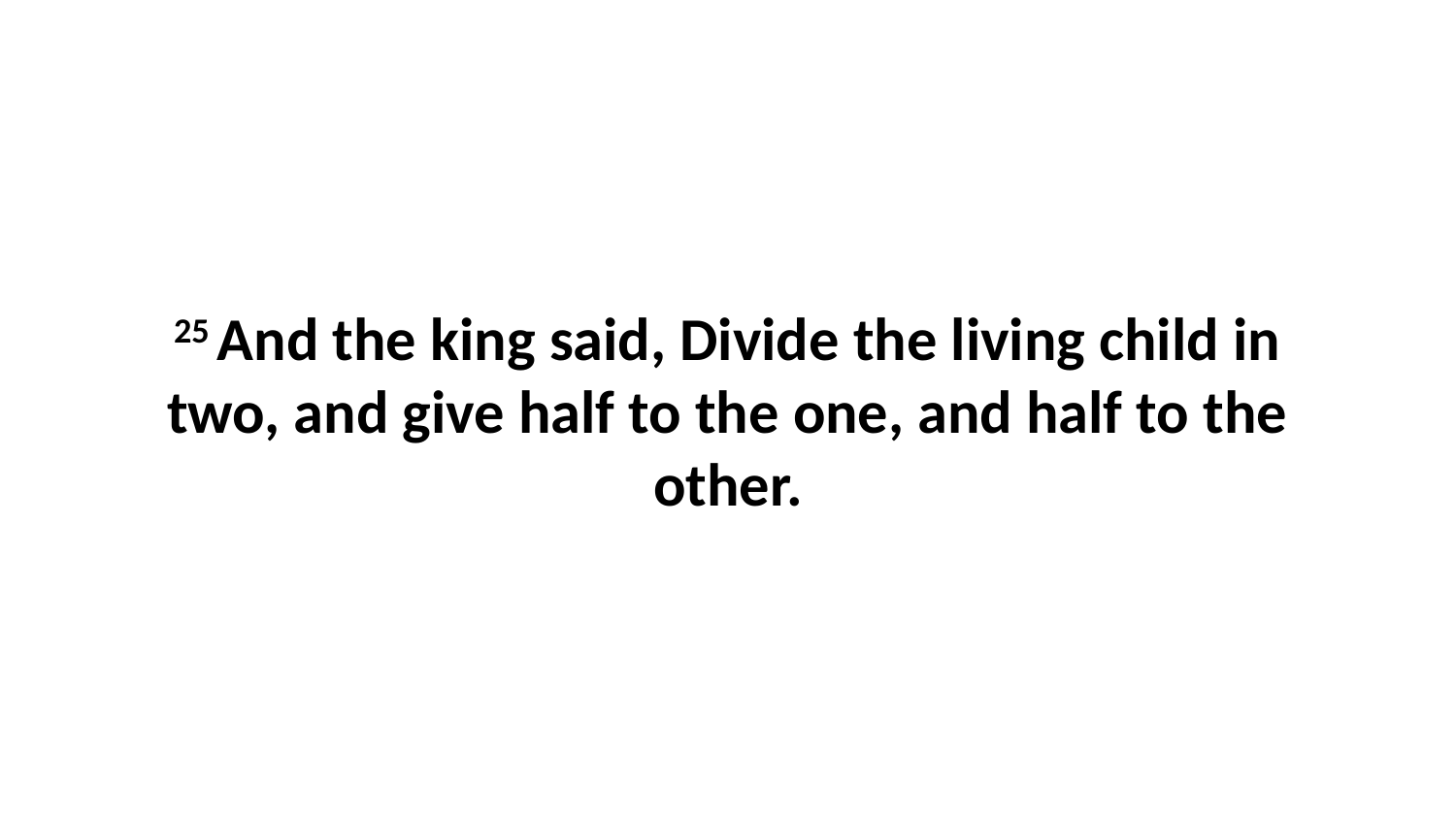

25 And the king said, Divide the living child in two, and give half to the one, and half to the other.